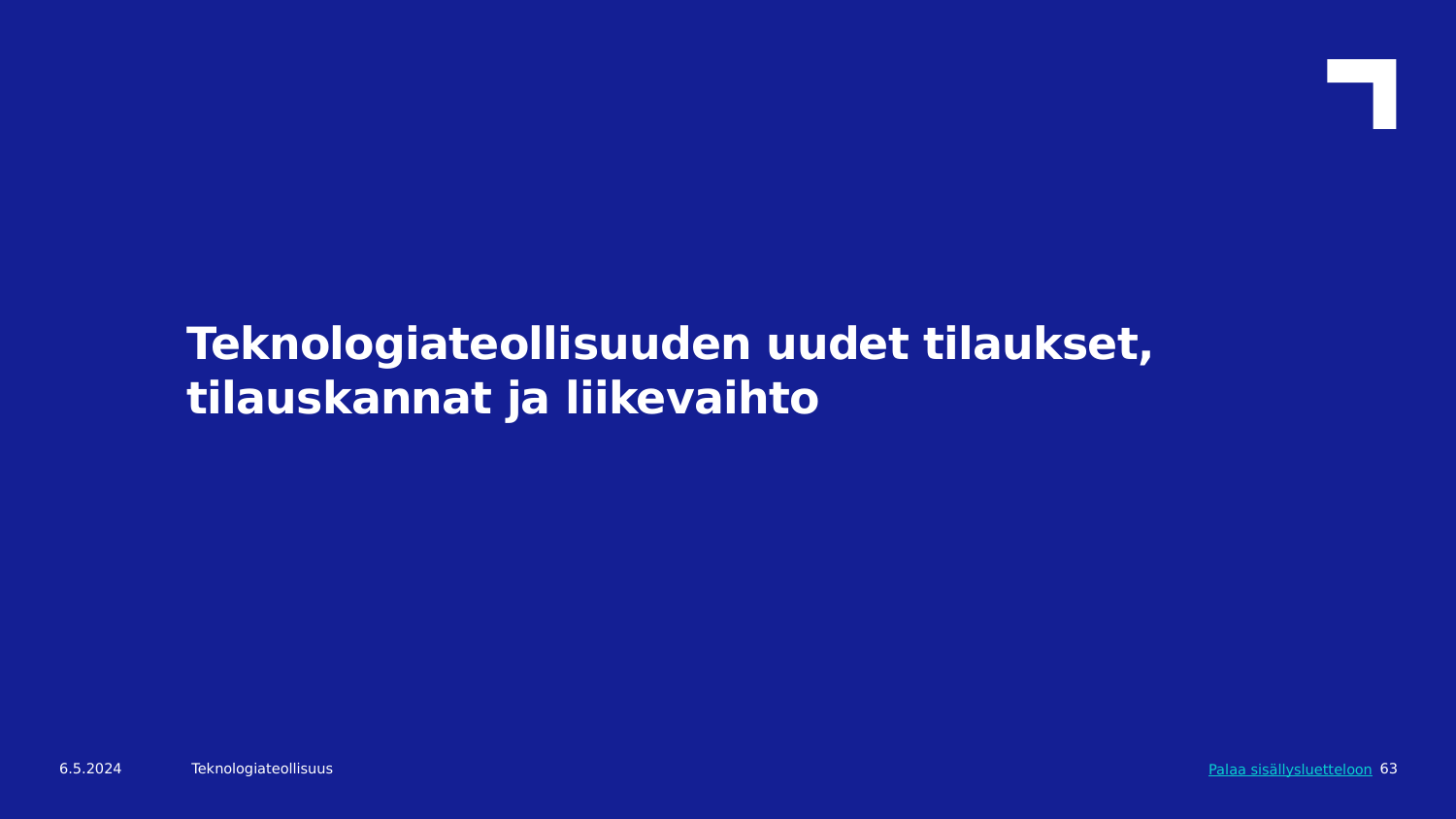

Teknologiateollisuuden uudet tilaukset, tilauskannat ja liikevaihto
6.5.2024
Teknologiateollisuus
63
Palaa sisällysluetteloon